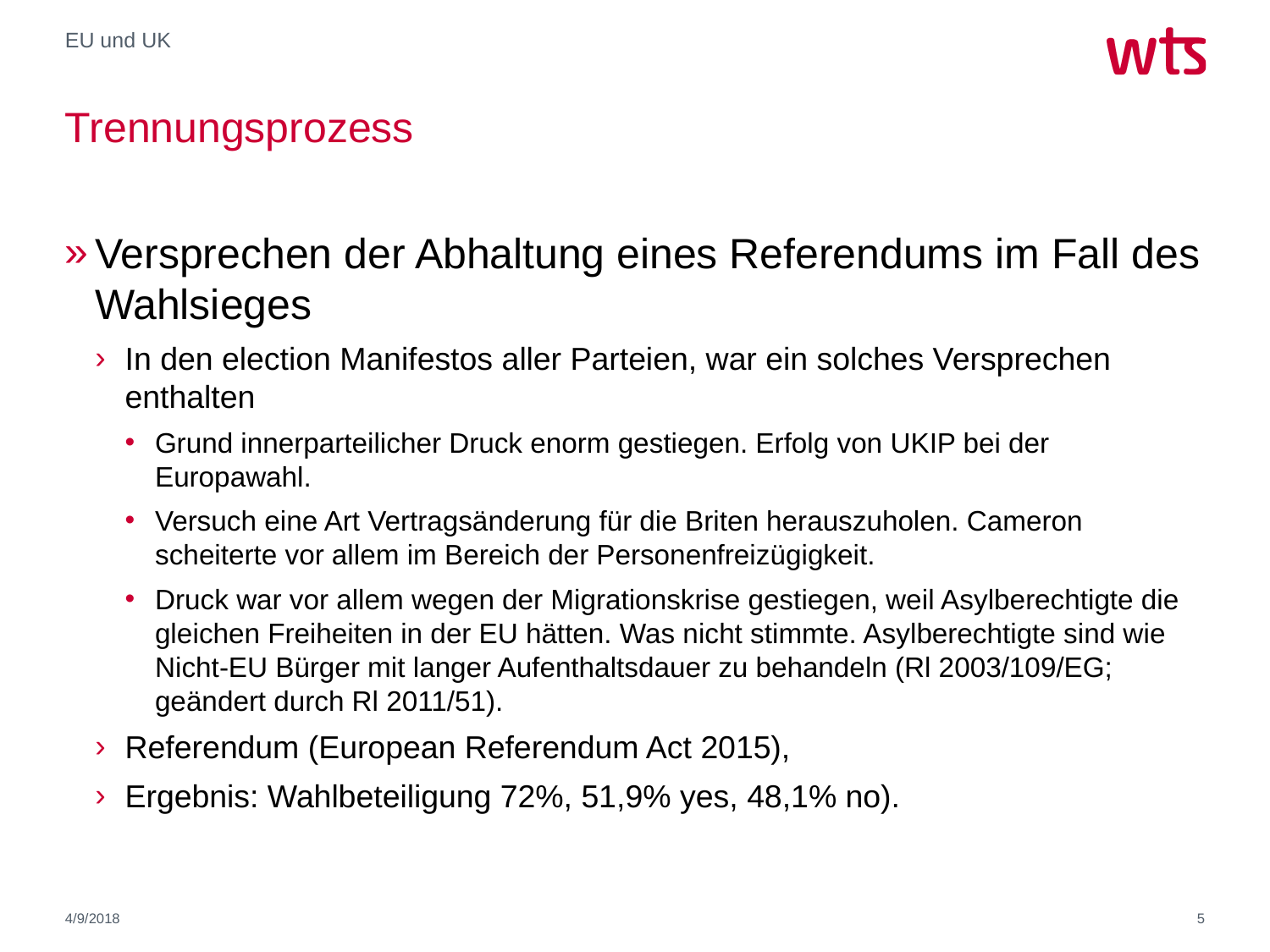

EU und UK
# Trennungsprozess
Versprechen der Abhaltung eines Referendums im Fall des Wahlsieges
In den election Manifestos aller Parteien, war ein solches Versprechen enthalten
Grund innerparteilicher Druck enorm gestiegen. Erfolg von UKIP bei der Europawahl.
Versuch eine Art Vertragsänderung für die Briten herauszuholen. Cameron scheiterte vor allem im Bereich der Personenfreizügigkeit.
Druck war vor allem wegen der Migrationskrise gestiegen, weil Asylberechtigte die gleichen Freiheiten in der EU hätten. Was nicht stimmte. Asylberechtigte sind wie Nicht-EU Bürger mit langer Aufenthaltsdauer zu behandeln (Rl 2003/109/EG; geändert durch Rl 2011/51).
Referendum (European Referendum Act 2015),
Ergebnis: Wahlbeteiligung 72%, 51,9% yes, 48,1% no).

4/9/2018
5